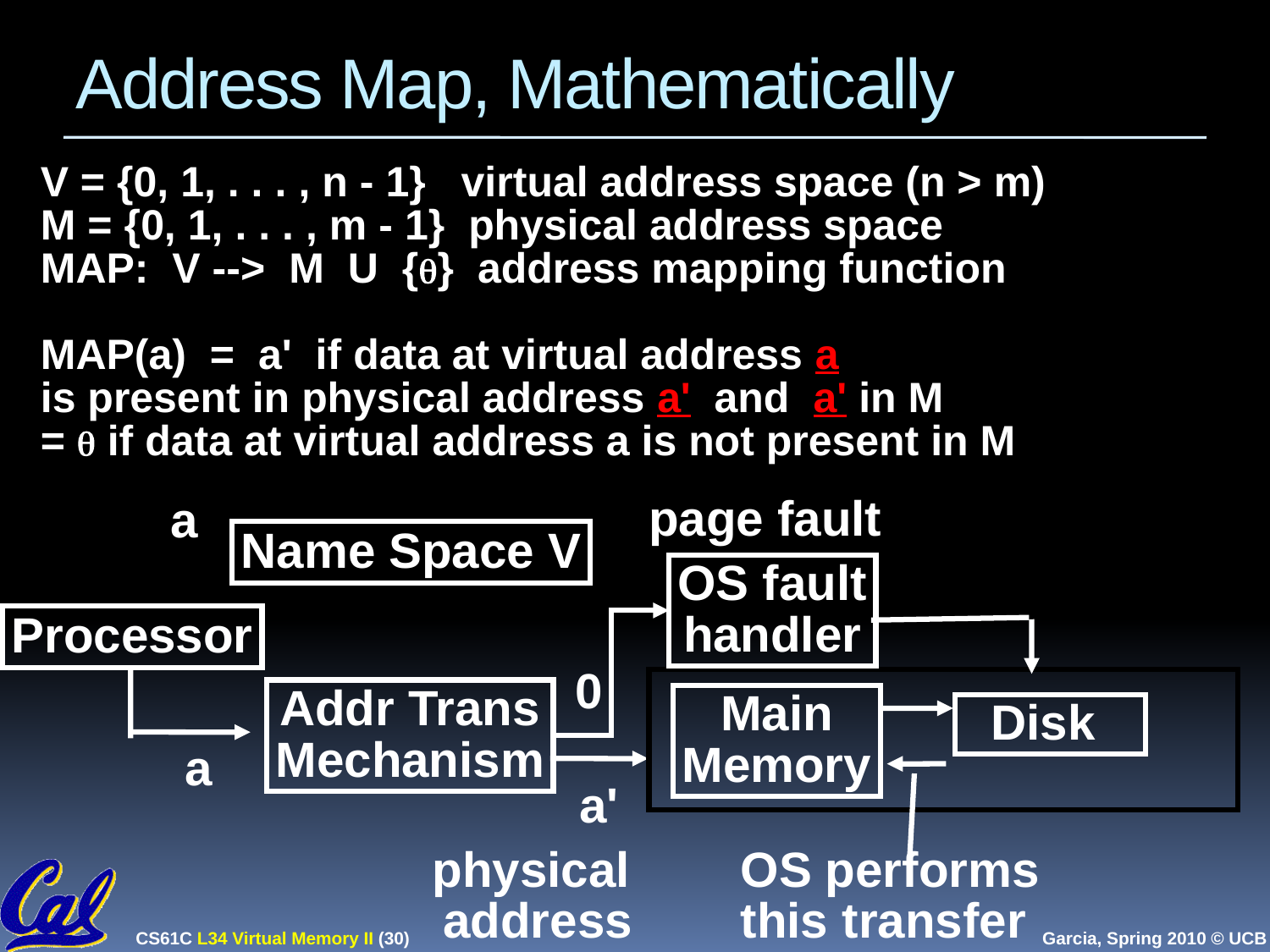

# Address Map, Mathematically
V = {0, 1, . . . , n - 1}   virtual address space (n > m)
M = {0, 1, . . . , m - 1}  physical address space
MAP:  V -->  M  U  {θ}  address mapping function

MAP(a)  =  a'  if data at virtual address a
is present in physical address a'  and  a' in M
= θ if data at virtual address a is not present in M
page fault
OS fault
handler
0
a
Name Space V

Processor

  Disk

OS performs
this transfer

Addr Trans
Mechanism

a
Main
Memory

a'
physical
address